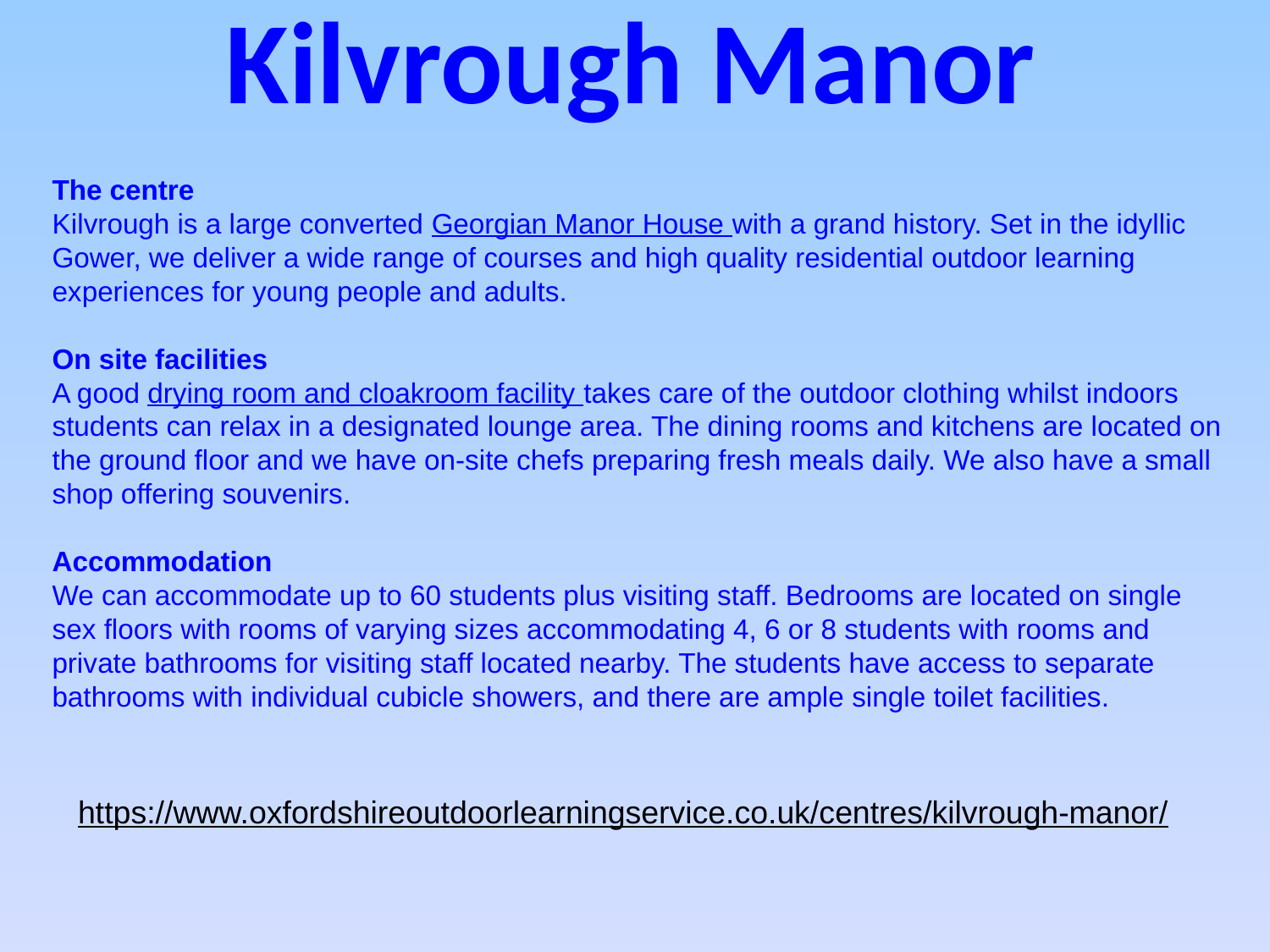

Kilvrough Manor
The centre
Kilvrough is a large converted Georgian Manor House with a grand history. Set in the idyllic Gower, we deliver a wide range of courses and high quality residential outdoor learning experiences for young people and adults.

On site facilities
A good drying room and cloakroom facility takes care of the outdoor clothing whilst indoors students can relax in a designated lounge area. The dining rooms and kitchens are located on the ground floor and we have on-site chefs preparing fresh meals daily. We also have a small shop offering souvenirs.

Accommodation
We can accommodate up to 60 students plus visiting staff. Bedrooms are located on single sex floors with rooms of varying sizes accommodating 4, 6 or 8 students with rooms and private bathrooms for visiting staff located nearby. The students have access to separate bathrooms with individual cubicle showers, and there are ample single toilet facilities.
https://www.oxfordshireoutdoorlearningservice.co.uk/centres/kilvrough-manor/